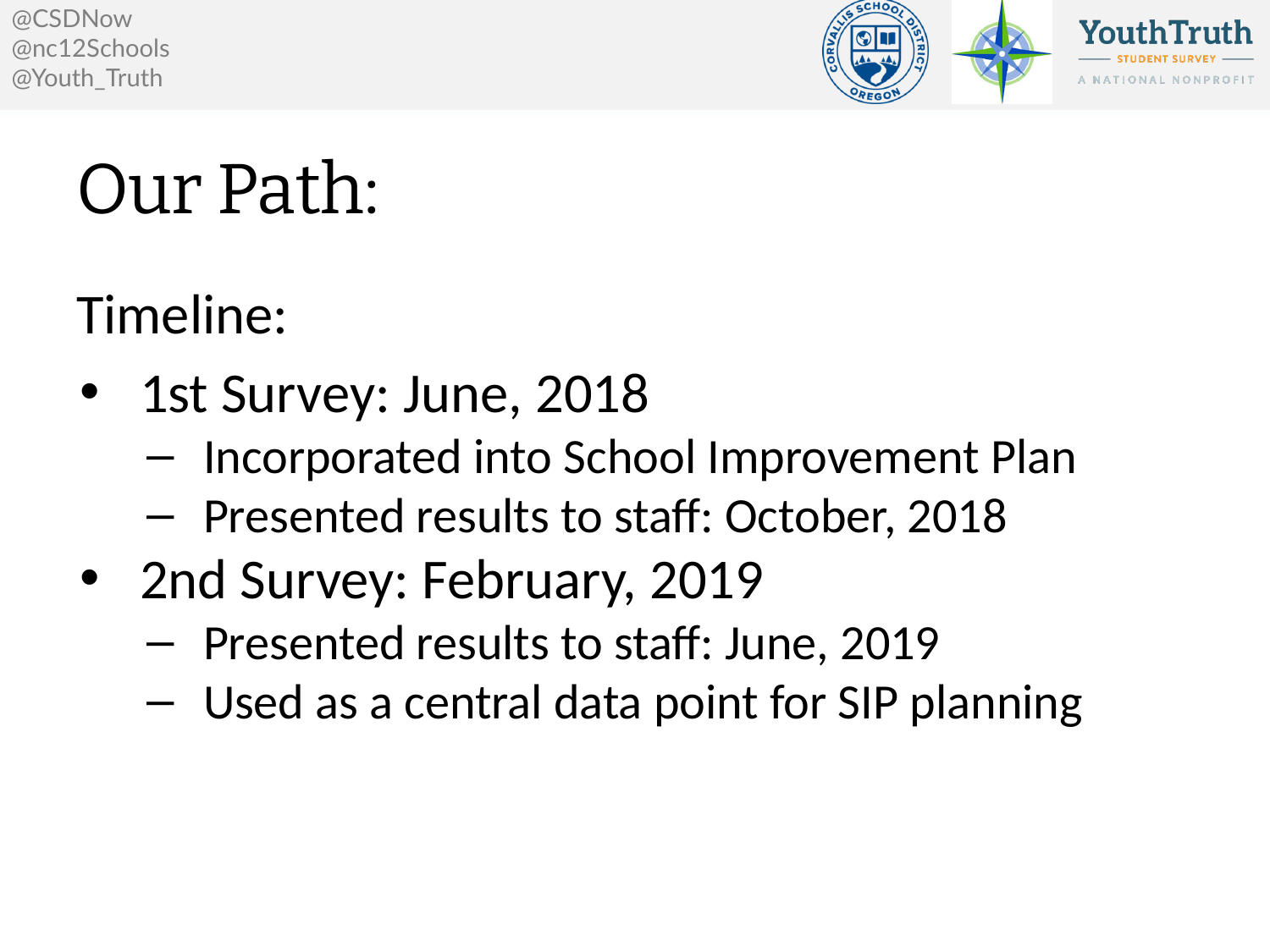

# Our Path:
Timeline:
1st Survey: June, 2018
Incorporated into School Improvement Plan
Presented results to staff: October, 2018
2nd Survey: February, 2019
Presented results to staff: June, 2019
Used as a central data point for SIP planning